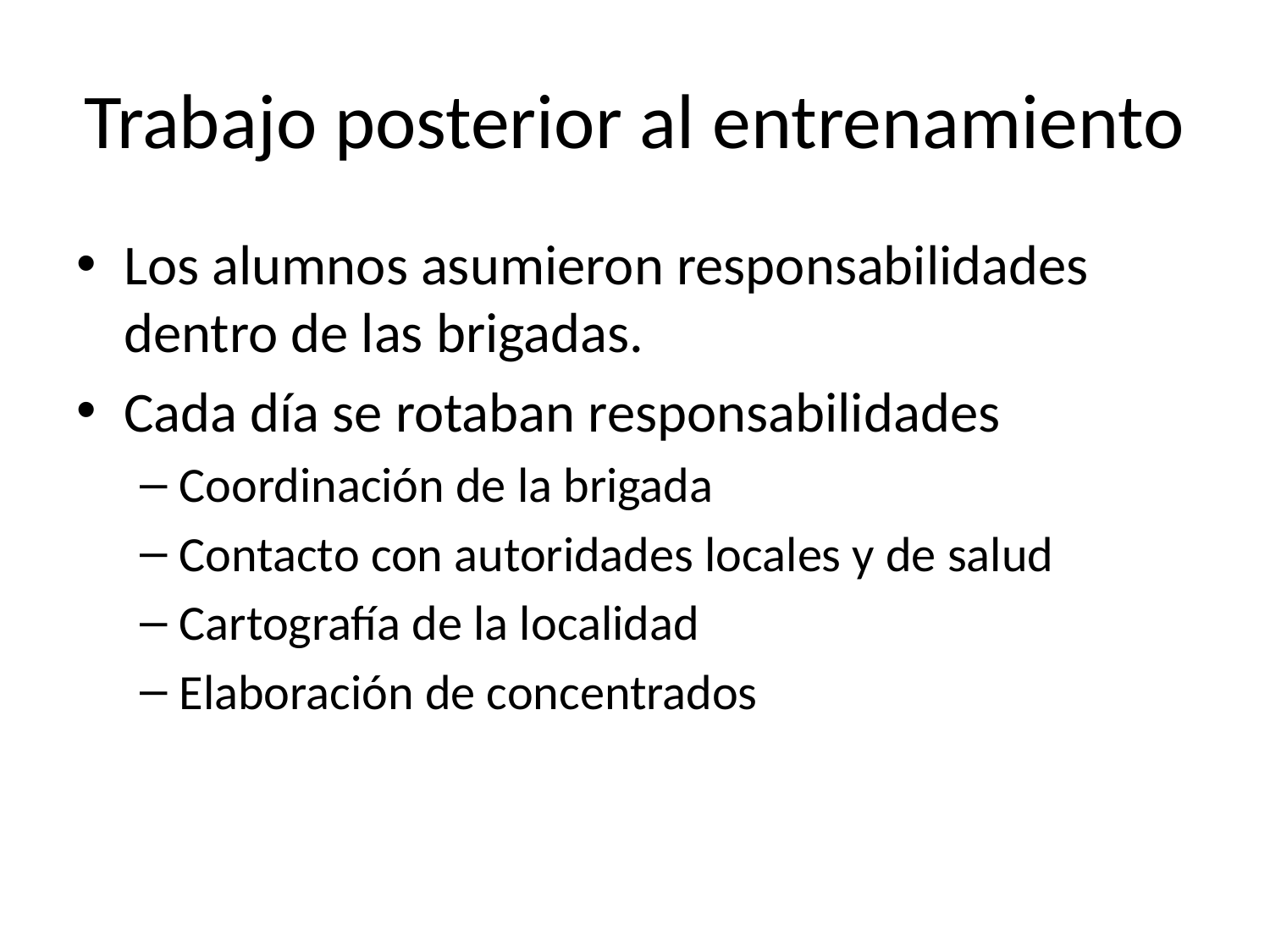

# Trabajo posterior al entrenamiento
Los alumnos asumieron responsabilidades  dentro de las brigadas.
Cada día se rotaban responsabilidades
Coordinación de la brigada
Contacto con autoridades locales y de salud
Cartografía de la localidad
Elaboración de concentrados